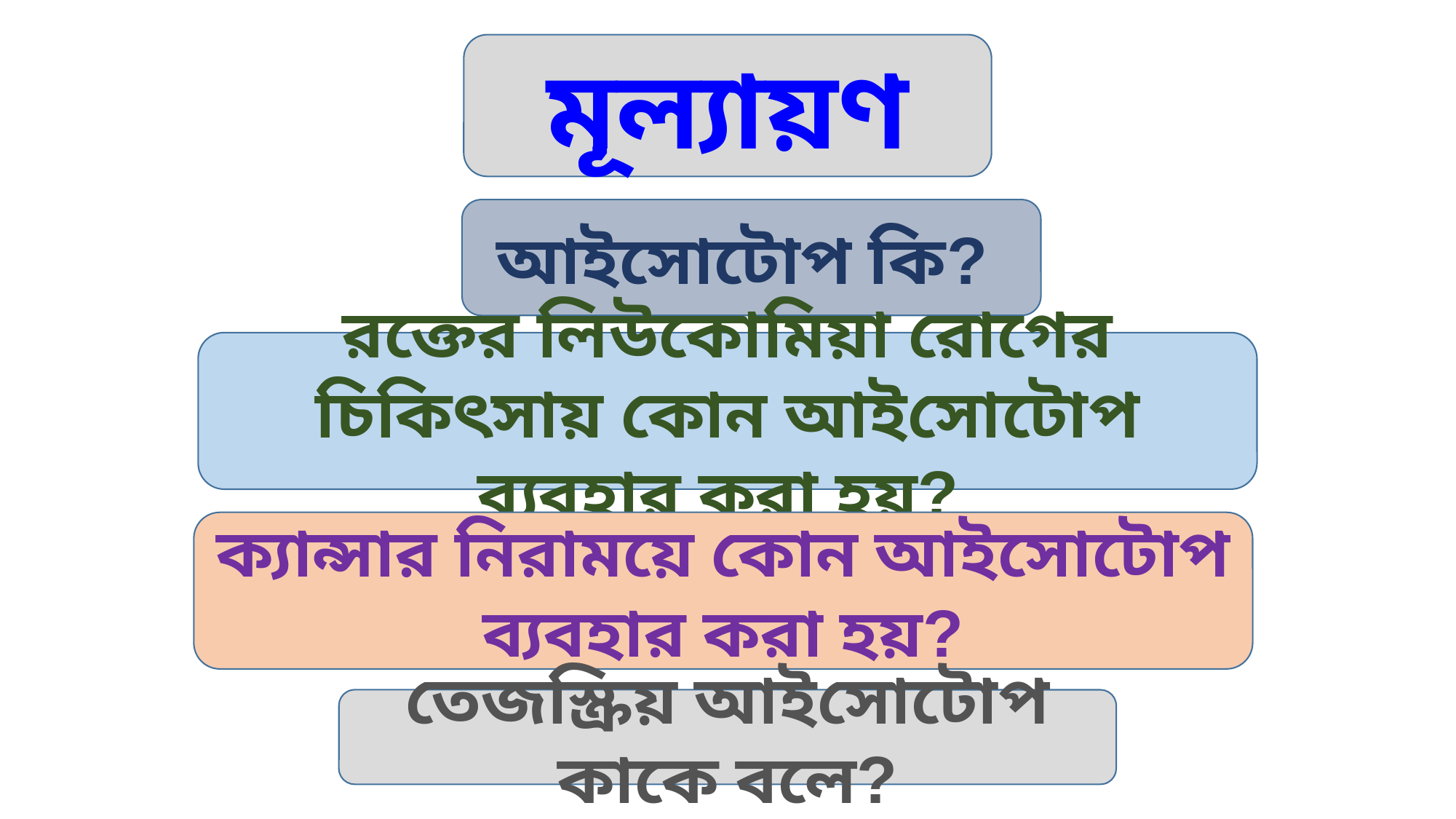

মূল্যায়ণ
আইসোটোপ কি?
রক্তের লিউকোমিয়া রোগের চিকিৎসায় কোন আইসোটোপ ব্যবহার করা হয়?
ক্যান্সার নিরাময়ে কোন আইসোটোপ ব্যবহার করা হয়?
তেজস্ক্রিয় আইসোটোপ কাকে বলে?